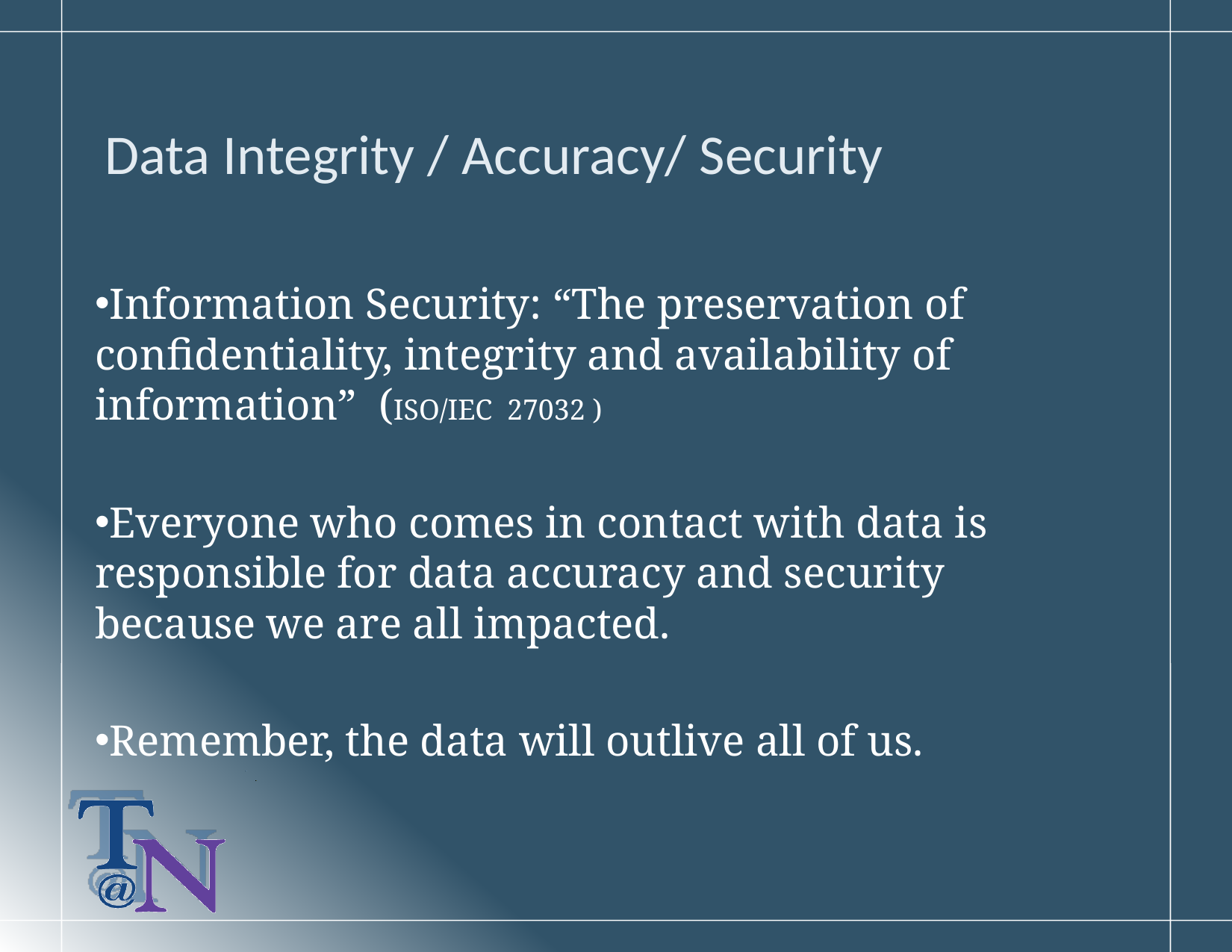

# Data Integrity / Accuracy/ Security

Information Security: “The preservation of confidentiality, integrity and availability of information”  (ISO/IEC  27032 )

Everyone who comes in contact with data is responsible for data accuracy and security because we are all impacted.

Remember, the data will outlive all of us.